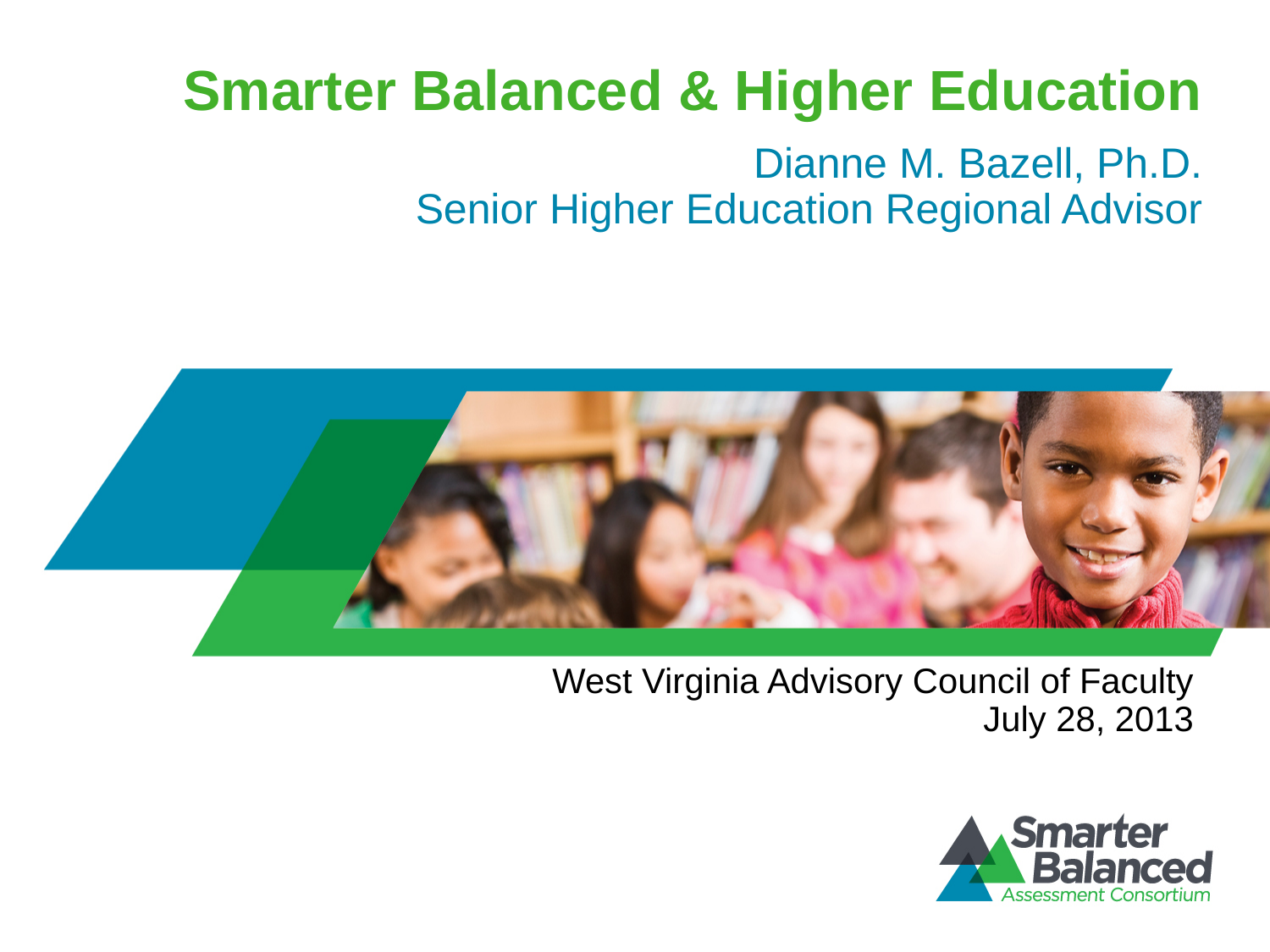

# Smarter Balanced & Higher Education
Dianne M. Bazell, Ph.D.
Senior Higher Education Regional Advisor
West Virginia Advisory Council of Faculty
July 28, 2013